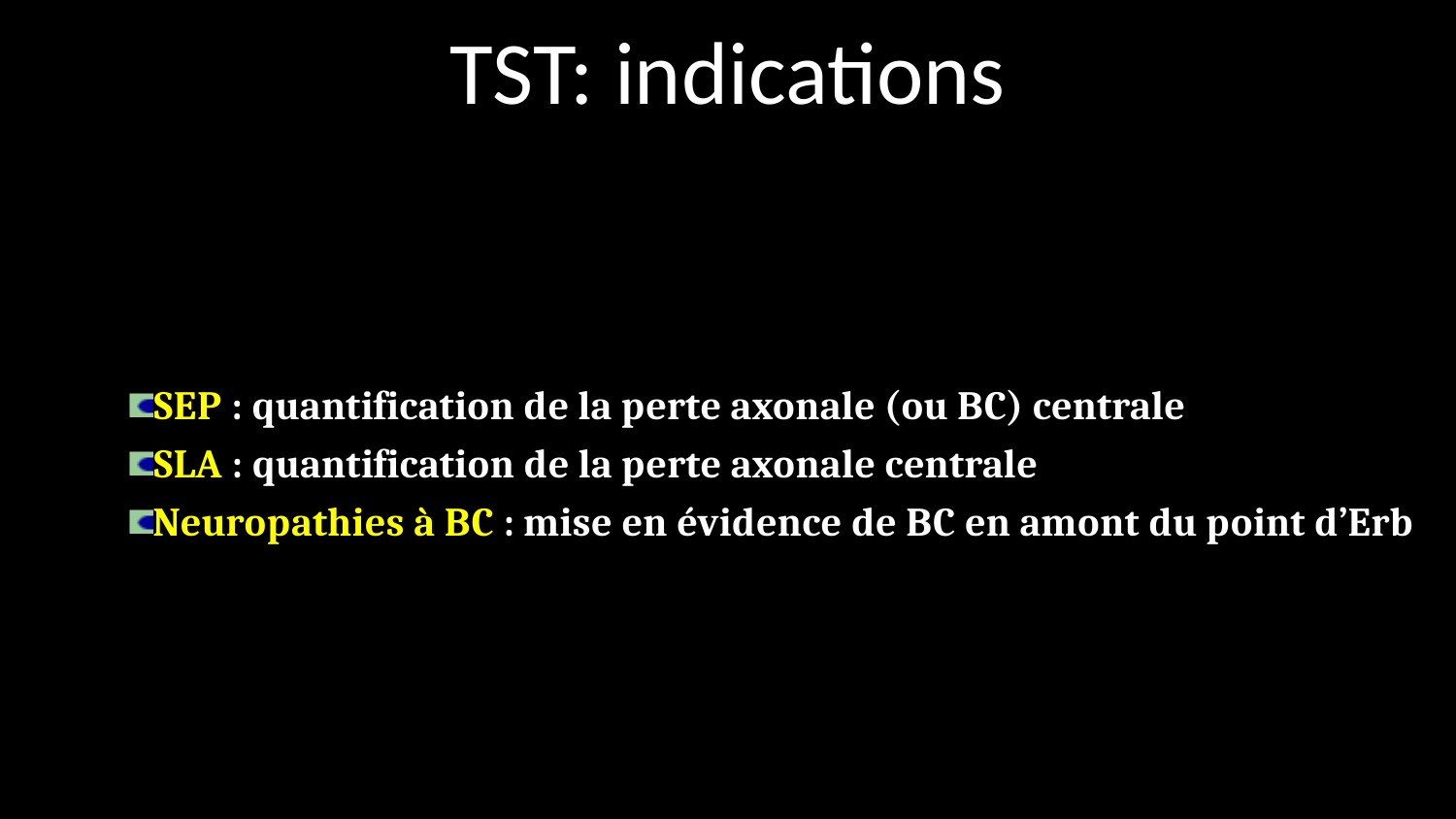

# TST: indications
SEP : quantification de la perte axonale (ou BC) centrale
SLA : quantification de la perte axonale centrale
Neuropathies à BC : mise en évidence de BC en amont du point d’Erb